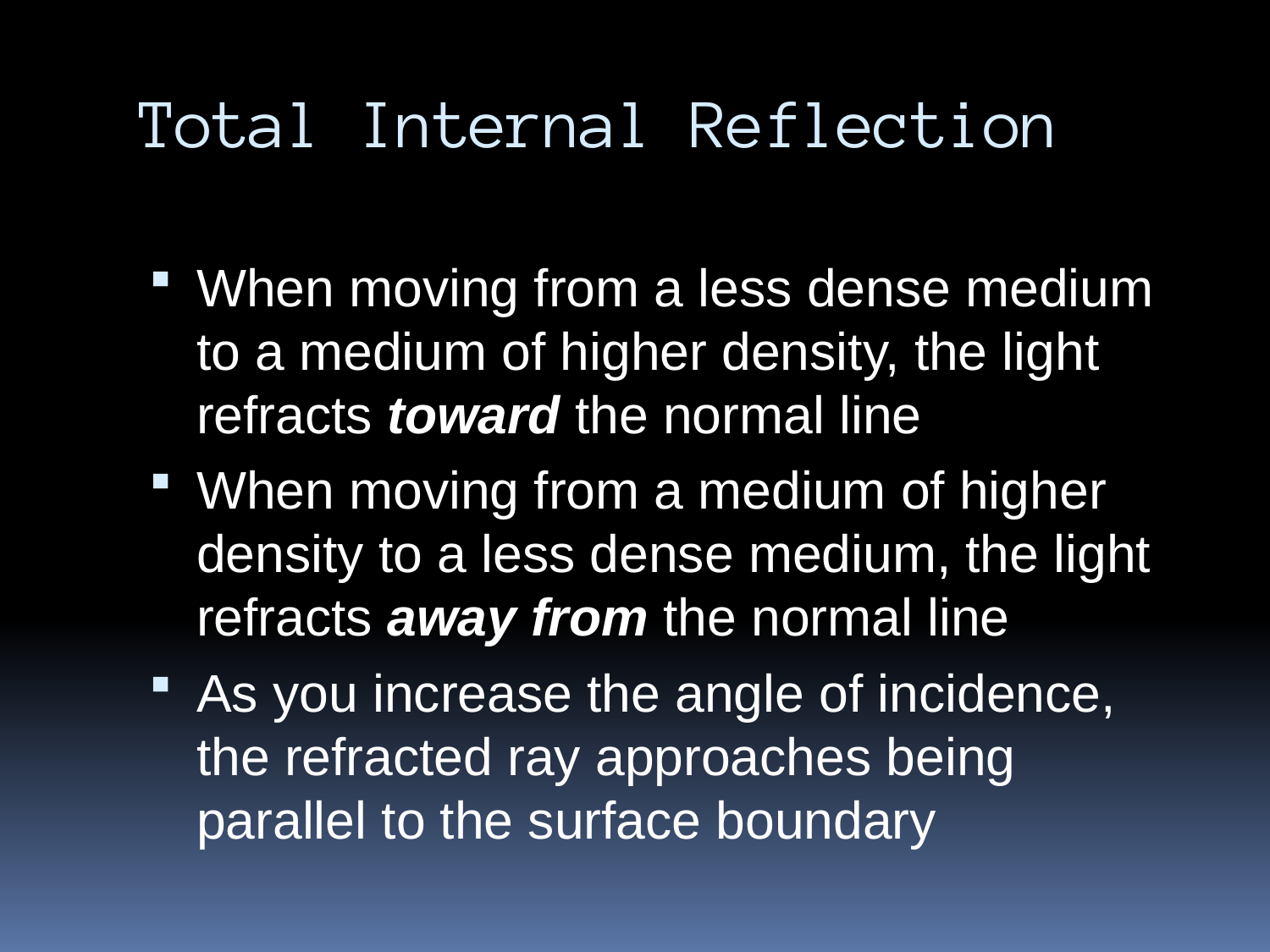

# Total Internal Reflection
When moving from a less dense medium to a medium of higher density, the light refracts toward the normal line
When moving from a medium of higher density to a less dense medium, the light refracts away from the normal line
As you increase the angle of incidence, the refracted ray approaches being parallel to the surface boundary